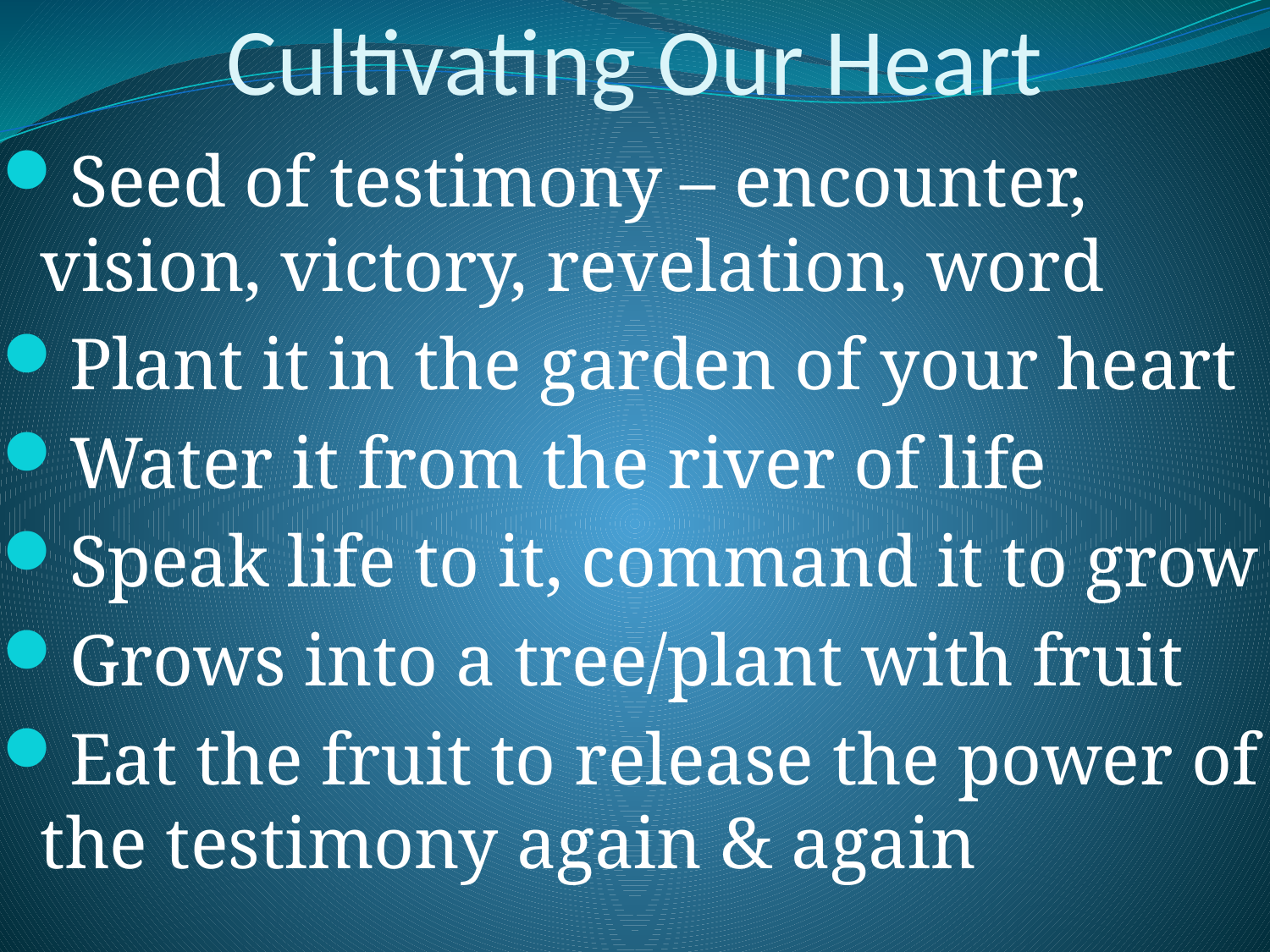

# Cultivating Our Heart
Seed of testimony – encounter, vision, victory, revelation, word
Plant it in the garden of your heart
Water it from the river of life
Speak life to it, command it to grow
Grows into a tree/plant with fruit
Eat the fruit to release the power of the testimony again & again